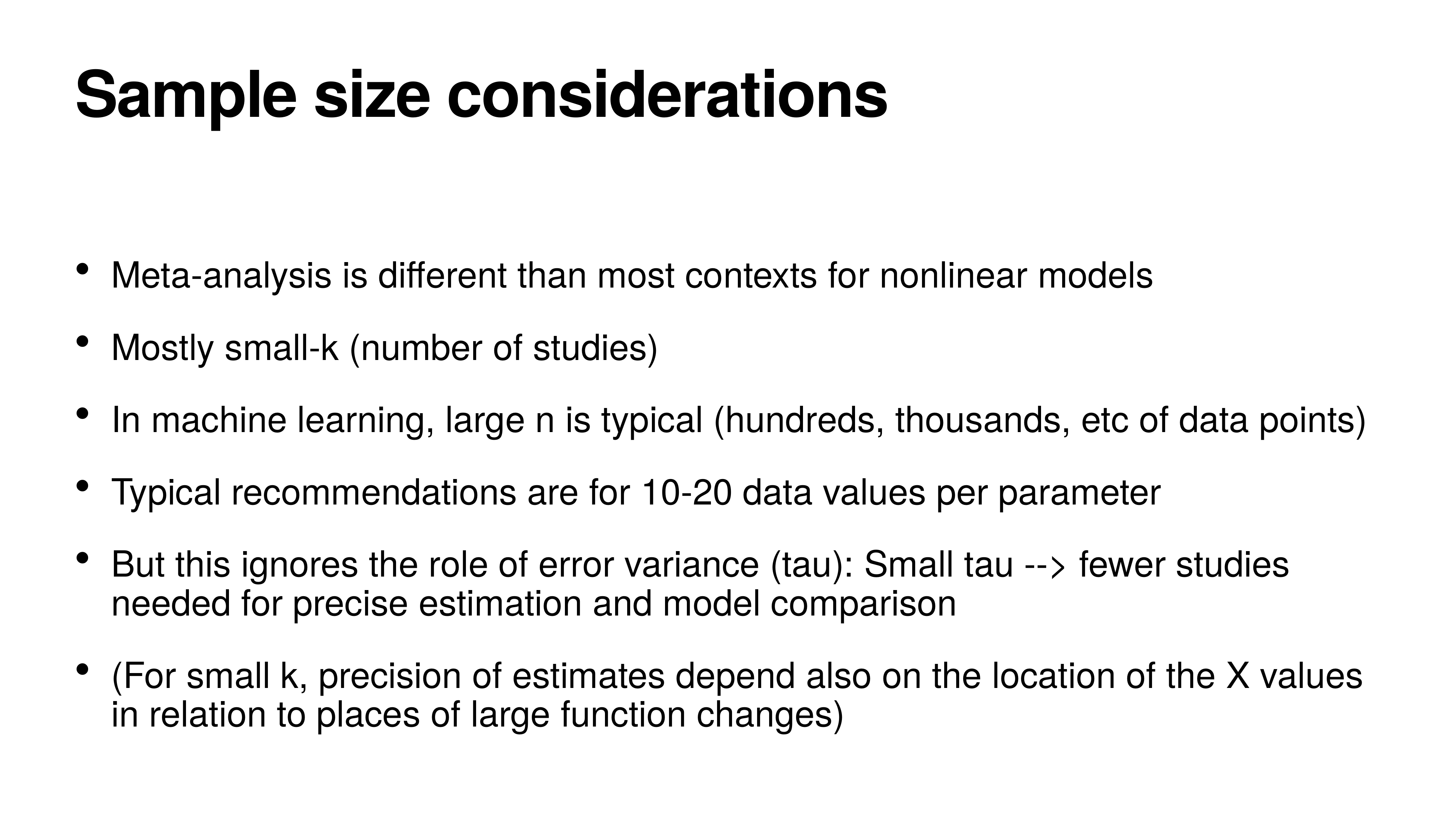

# Sample size considerations
Meta-analysis is different than most contexts for nonlinear models
Mostly small-k (number of studies)
In machine learning, large n is typical (hundreds, thousands, etc of data points)
Typical recommendations are for 10-20 data values per parameter
But this ignores the role of error variance (tau): Small tau --> fewer studies needed for precise estimation and model comparison
(For small k, precision of estimates depend also on the location of the X values in relation to places of large function changes)